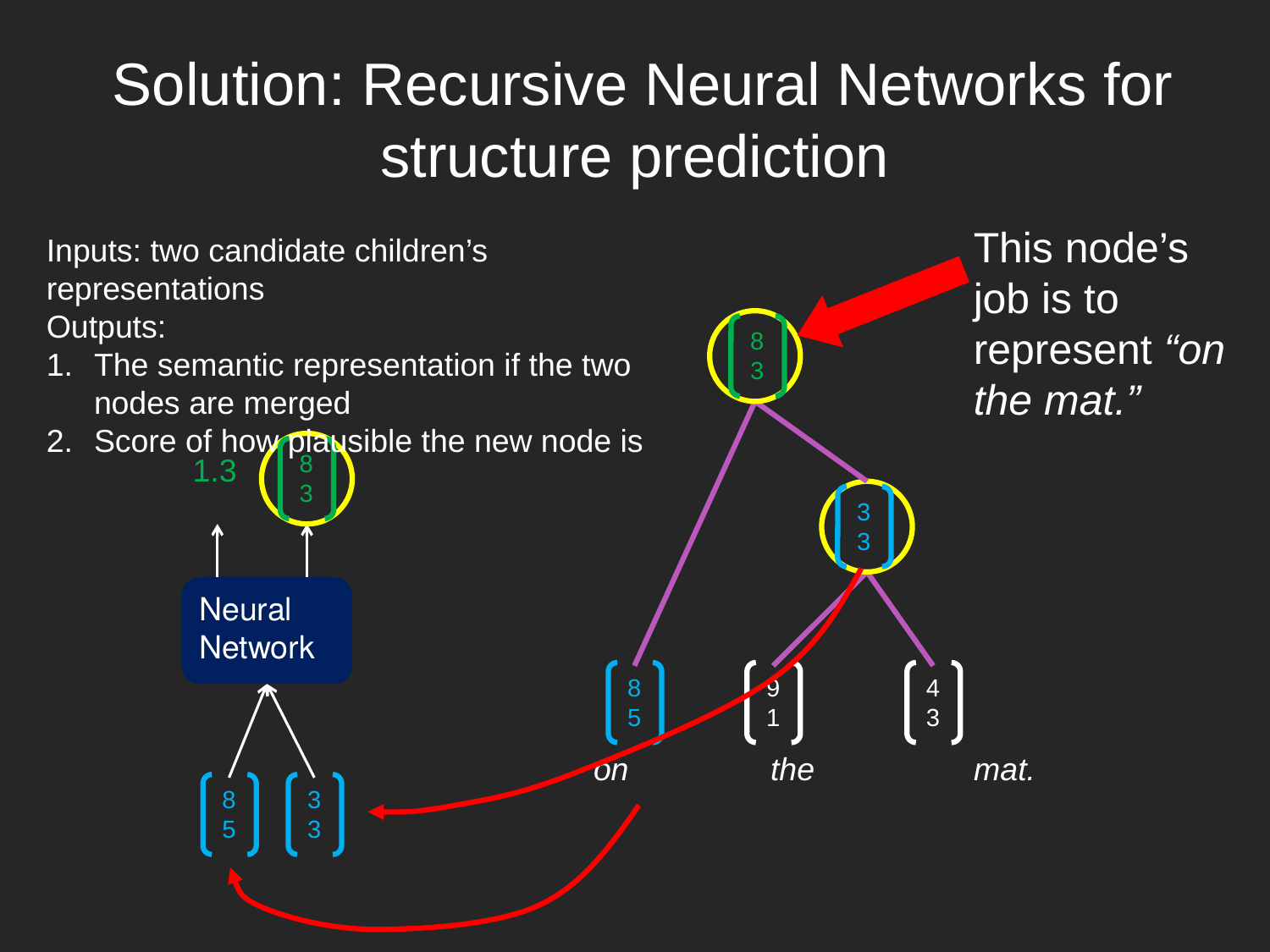

# Solution: Recursive Neural Networks for structure prediction

This node’s job is to represent “on the mat.”
Inputs: two candidate children’s representations
Outputs:
The semantic representation if the two nodes are merged
Score of how plausible the new node is

8
3

8
3
1.3

3
3

Neural
Network

8
5

9
1

4
3
           on                the                  mat.

8
5

3
3